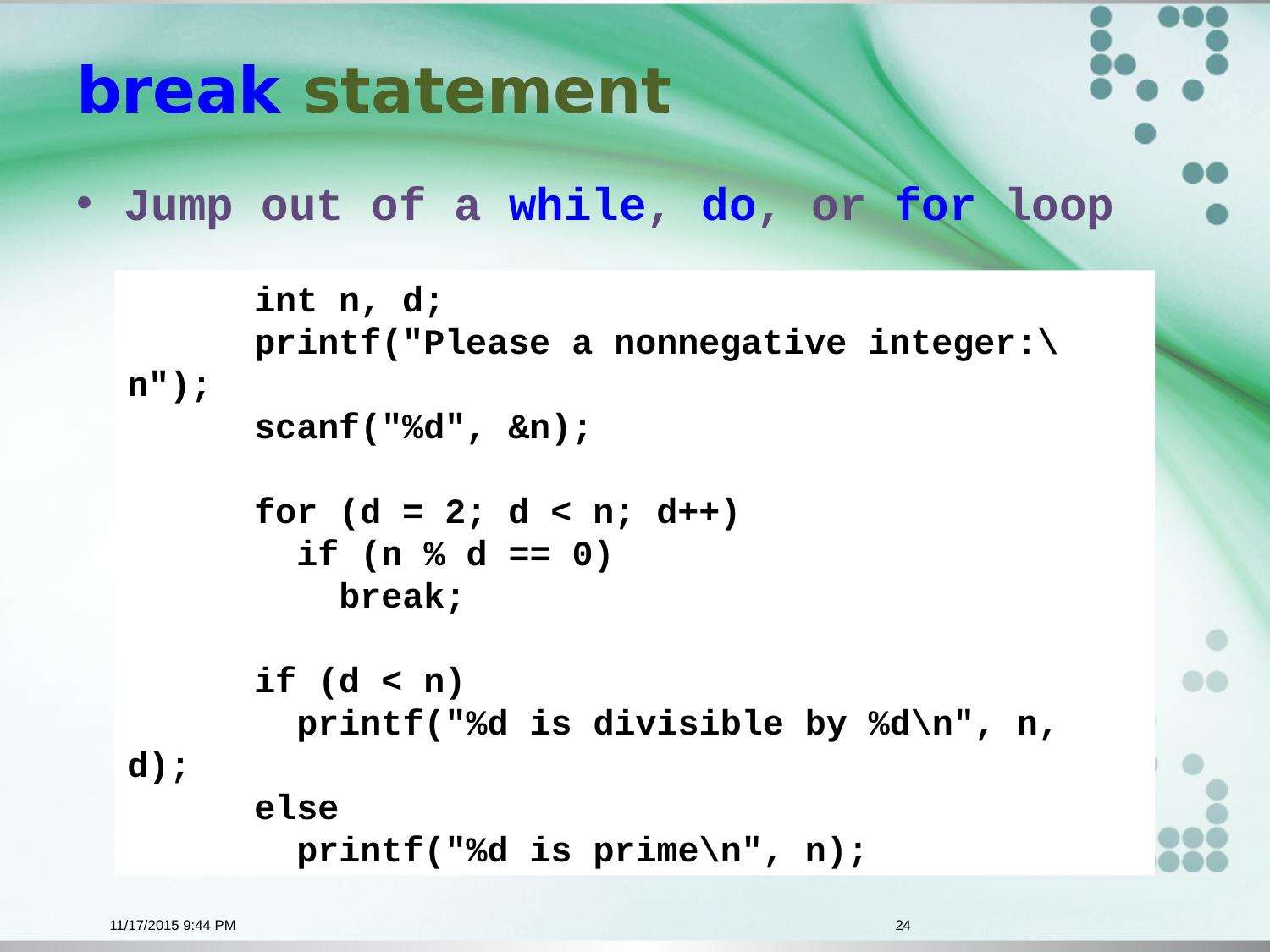

# break statement
Jump out of a while, do, or for loop

	int n, d;
	printf("Please a nonnegative integer:\n");
	scanf("%d", &n);

	for (d = 2; d < n; d++)
	  if (n % d == 0)
	    break;

	if (d < n)
	  printf("%d is divisible by %d\n", n, d);
	else
	  printf("%d is prime\n", n);
11/17/2015 9:44 PM
24